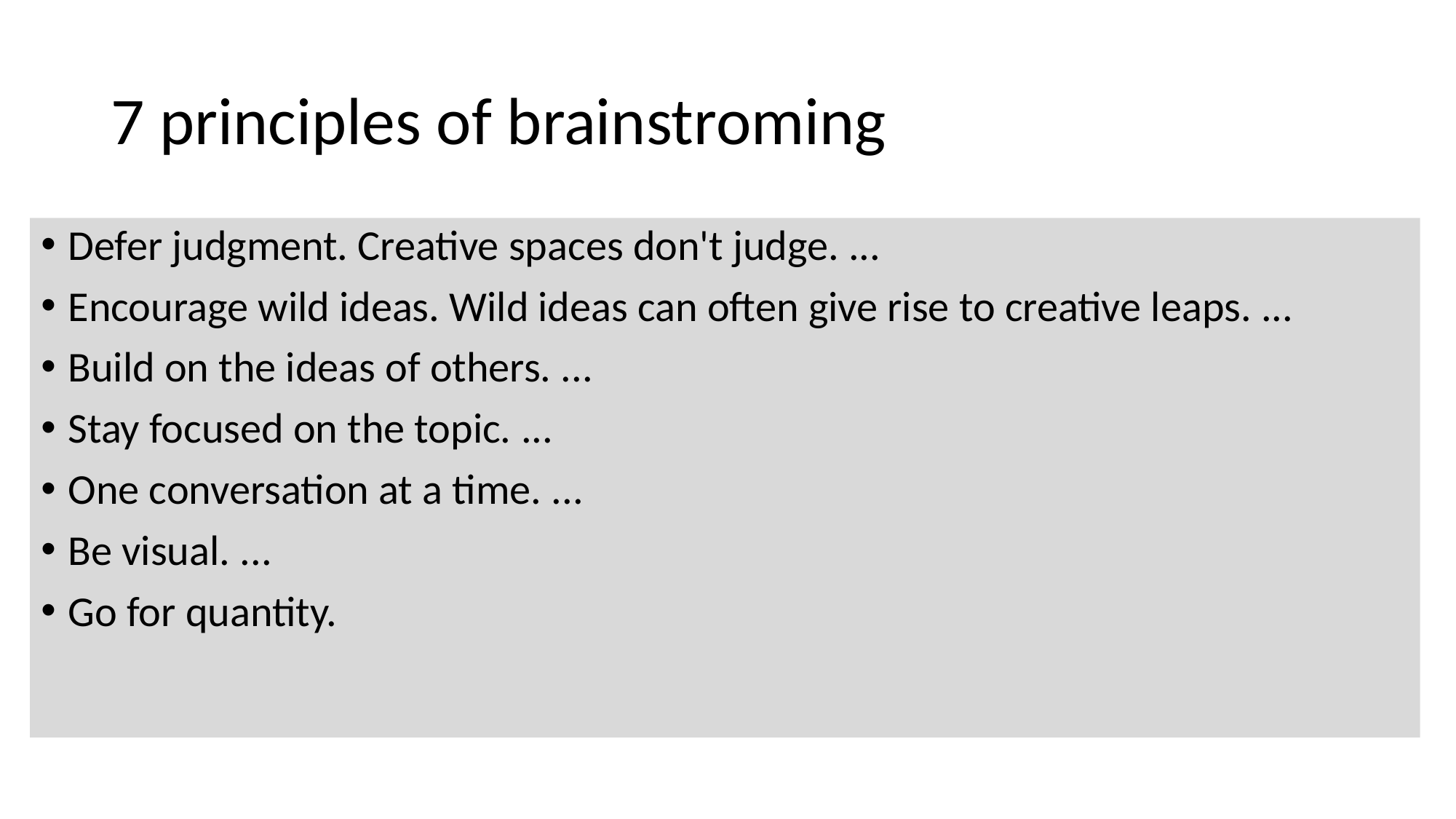

# 7 principles of brainstroming
Defer judgment. Creative spaces don't judge. ...
Encourage wild ideas. Wild ideas can often give rise to creative leaps. ...
Build on the ideas of others. ...
Stay focused on the topic. ...
One conversation at a time. ...
Be visual. ...
Go for quantity.